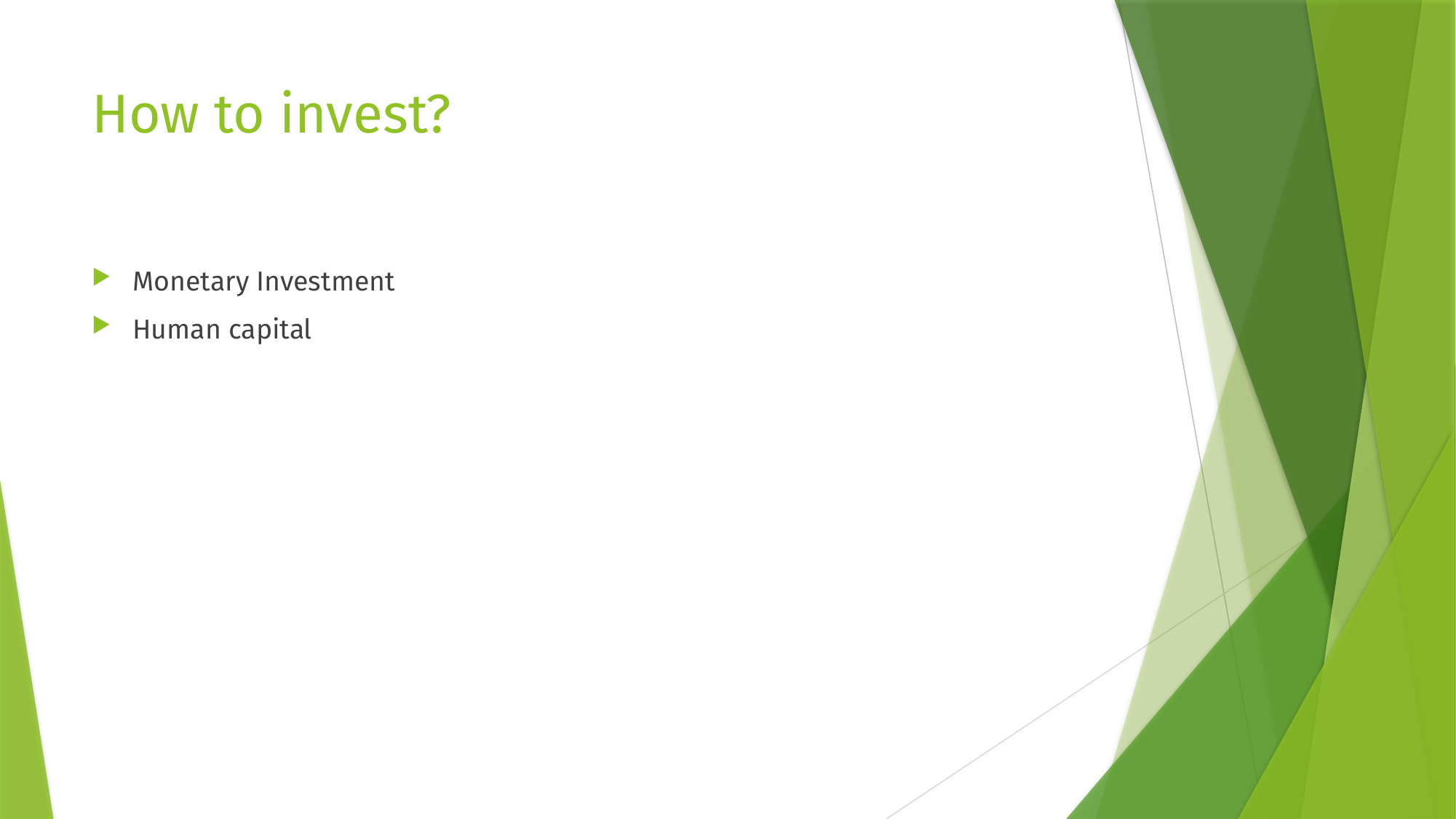

# How to invest?
Monetary Investment
Human capital